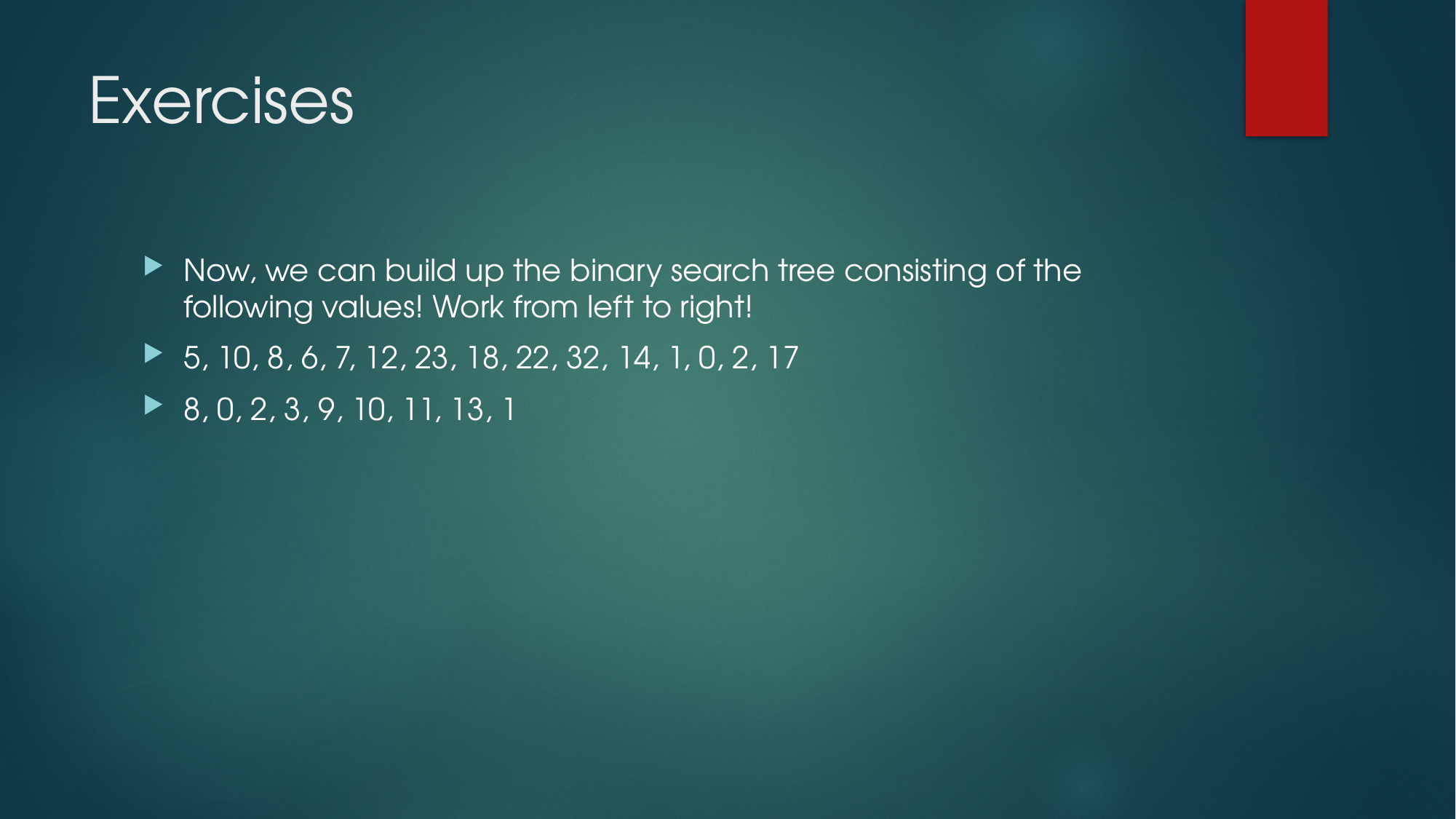

# Exercises
Now, we can build up the binary search tree consisting of the following values! Work from left to right!
5, 10, 8, 6, 7, 12, 23, 18, 22, 32, 14, 1, 0, 2, 17
8, 0, 2, 3, 9, 10, 11, 13, 1